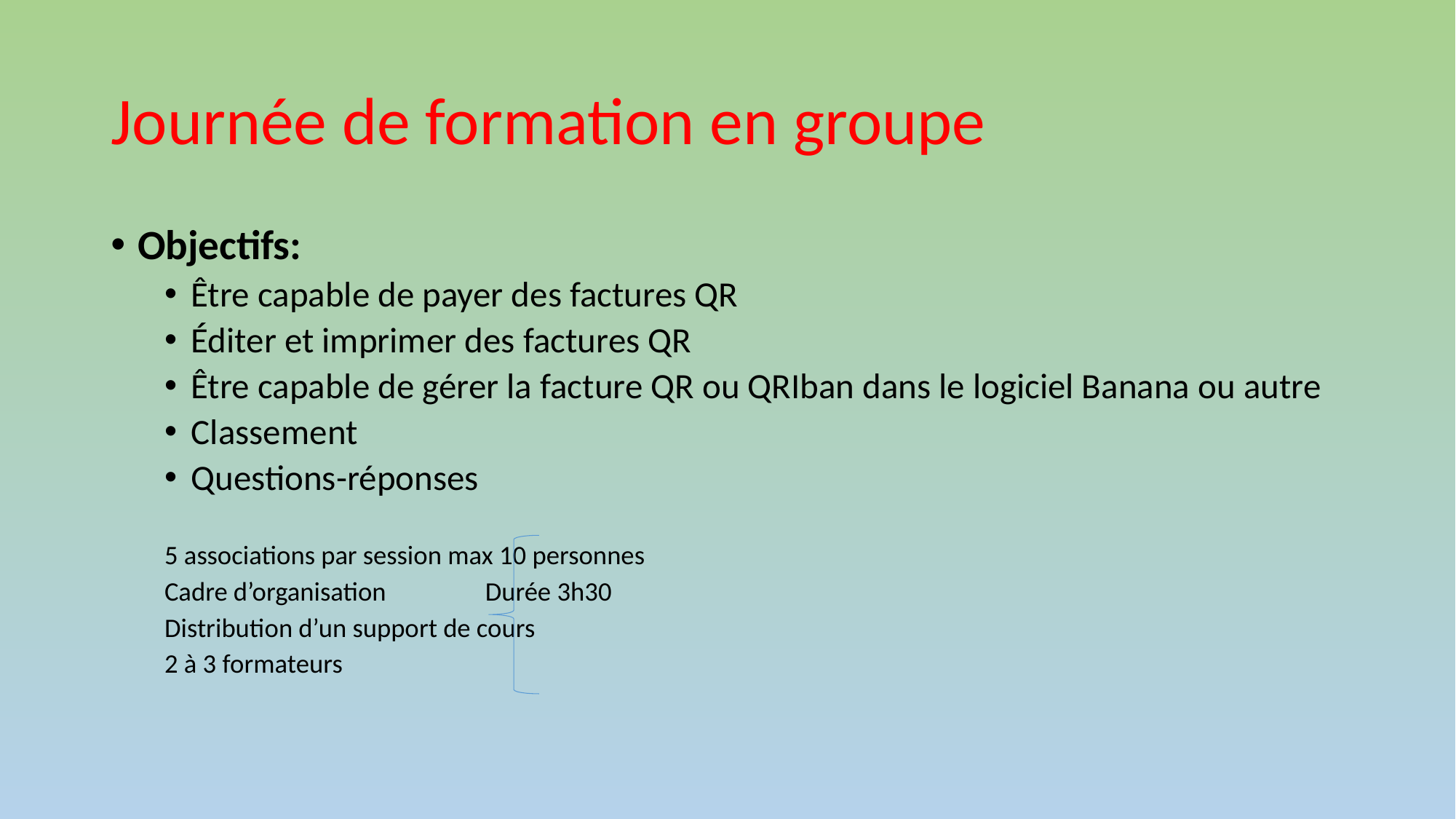

# Journée de formation en groupe
Objectifs:
Être capable de payer des factures QR
Éditer et imprimer des factures QR
Être capable de gérer la facture QR ou QRIban dans le logiciel Banana ou autre
Classement
Questions-réponses

				5 associations par session max 10 personnes
	Cadre d’organisation	Durée 3h30
				Distribution d’un support de cours
				2 à 3 formateurs